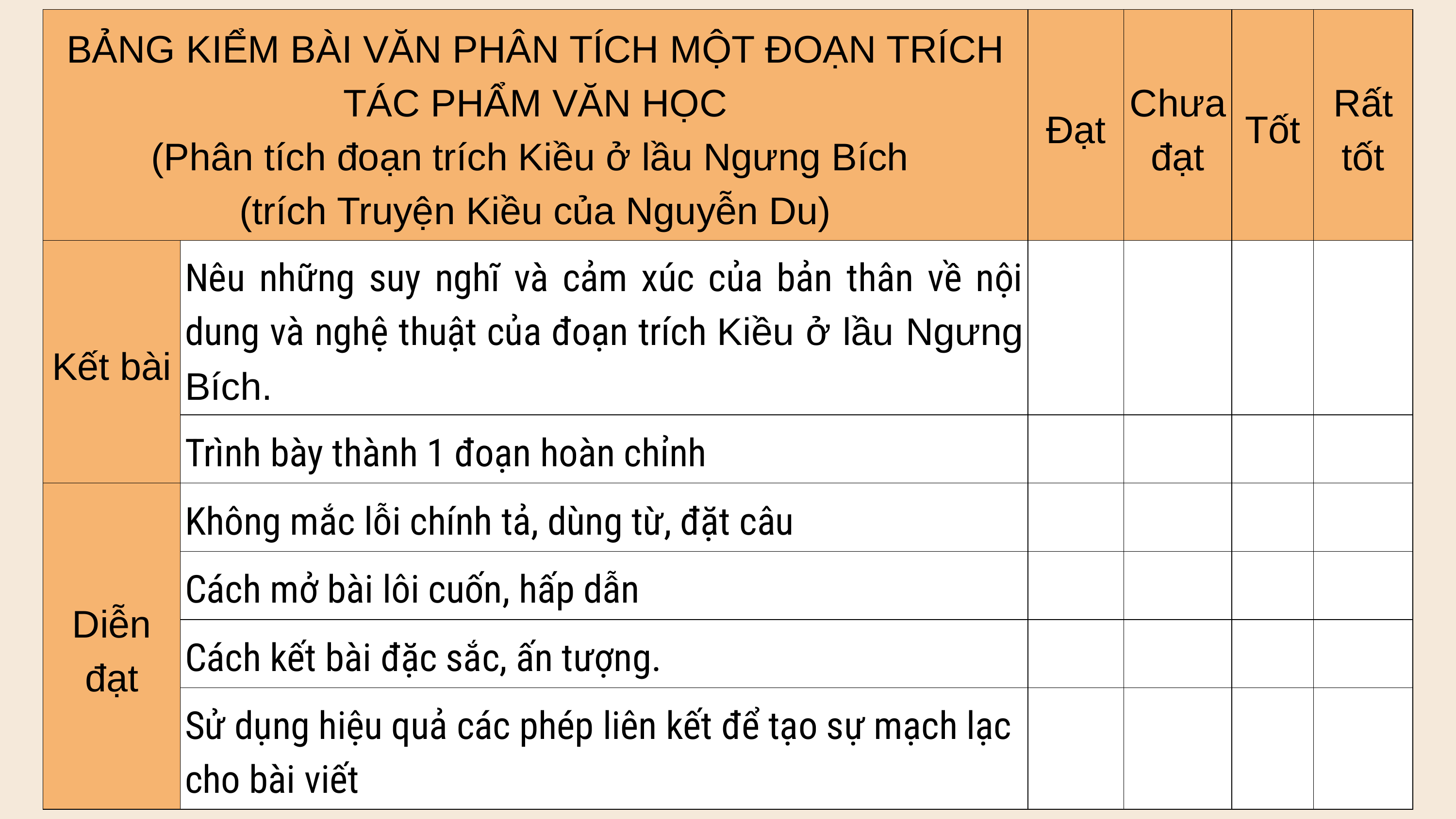

| BẢNG KIỂM BÀI VĂN PHÂN TÍCH MỘT ĐOẠN TRÍCH TÁC PHẨM VĂN HỌC (Phân tích đoạn trích Kiều ở lầu Ngưng Bích (trích Truyện Kiều của Nguyễn Du) | BẢNG KIỂM BÀI VĂN PHÂN TÍCH MỘT ĐOẠN TRÍCH TÁC PHẨM VĂN HỌC (Phân tích đoạn trích Kiều ở lầu Ngưng Bích (trích Truyện Kiều của Nguyễn Du) | Đạt | Chưa đạt | Tốt | Rất tốt |
| --- | --- | --- | --- | --- | --- |
| Kết bài | Nêu những suy nghĩ và cảm xúc của bản thân về nội dung và nghệ thuật của đoạn trích Kiều ở lầu Ngưng Bích. |  |  |  |  |
| Kết bài | Trình bày thành 1 đoạn hoàn chỉnh |  |  |  |  |
| Diễn đạt | Không mắc lỗi chính tả, dùng từ, đặt câu |  |  |  |  |
| Diễn đạt | Cách mở bài lôi cuốn, hấp dẫn |  |  |  |  |
| Diễn đạt | Cách kết bài đặc sắc, ấn tượng. |  |  |  |  |
| Diễn đạt | Sử dụng hiệu quả các phép liên kết để tạo sự mạch lạc cho bài viết |  |  |  |  |